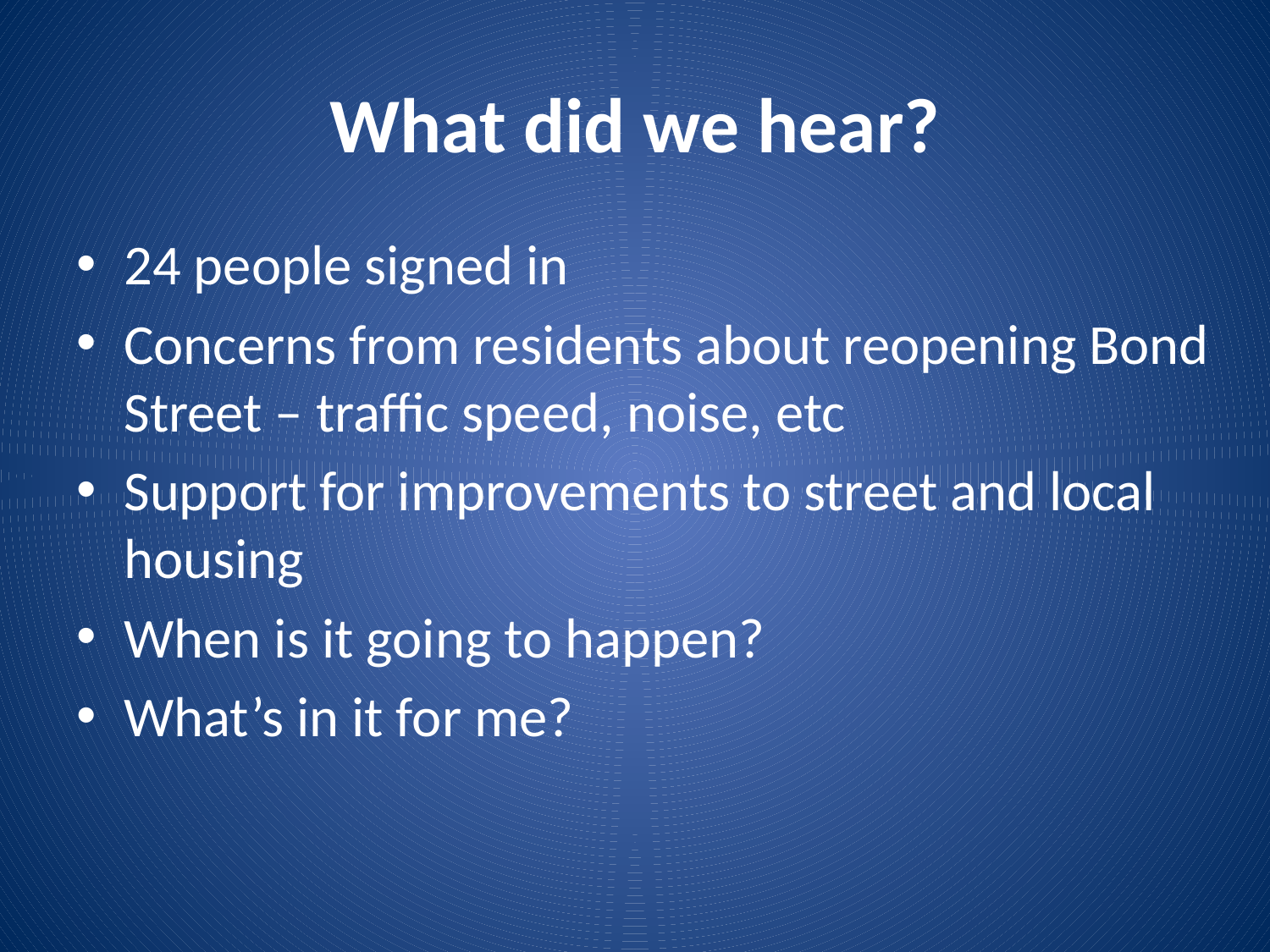

# What did we hear?
24 people signed in
Concerns from residents about reopening Bond Street – traffic speed, noise, etc
Support for improvements to street and local housing
When is it going to happen?
What’s in it for me?